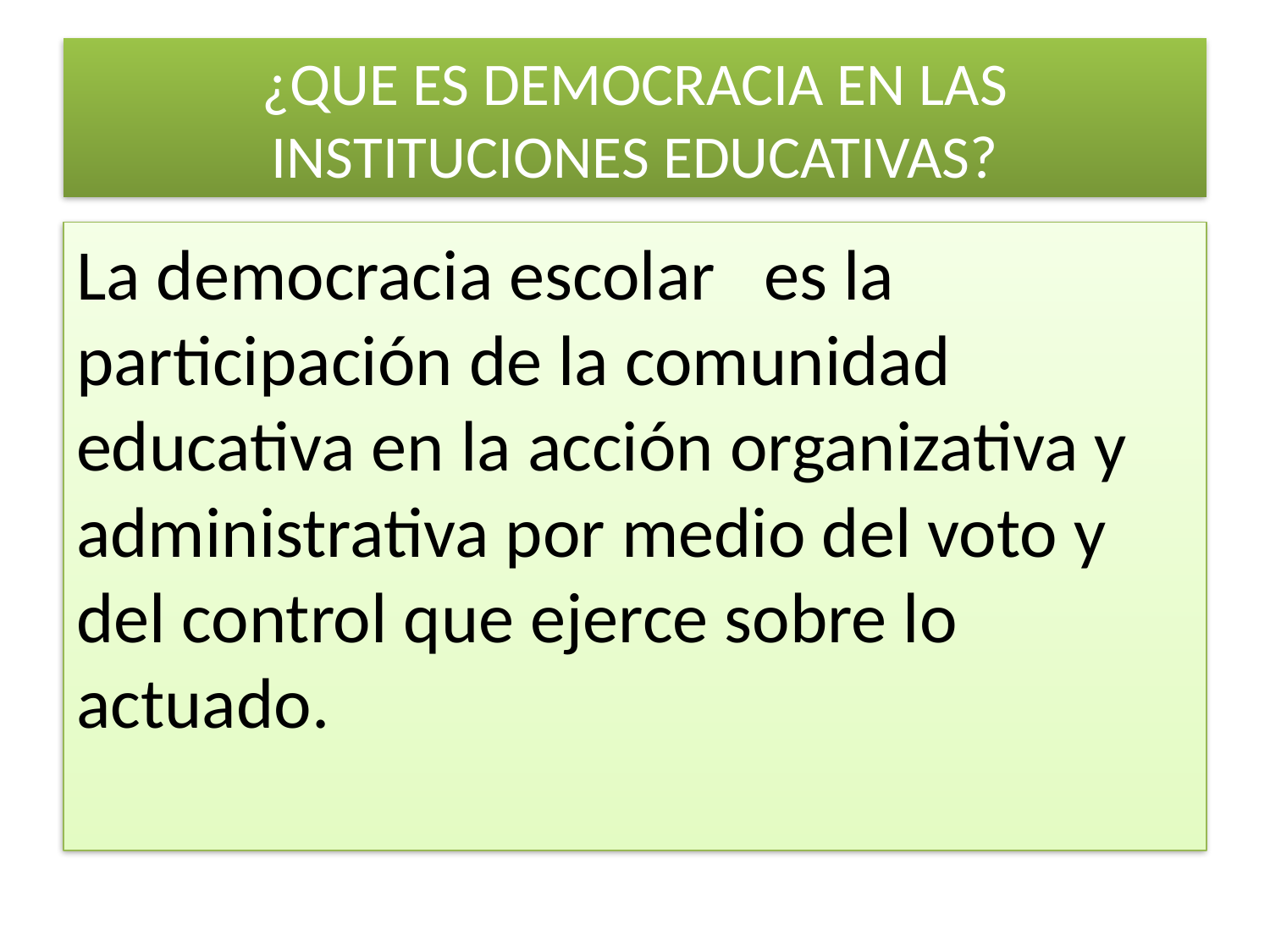

# ¿QUE ES DEMOCRACIA EN LAS INSTITUCIONES EDUCATIVAS?
La democracia escolar   es la participación de la comunidad educativa en la acción organizativa y administrativa por medio del voto y del control que ejerce sobre lo actuado.